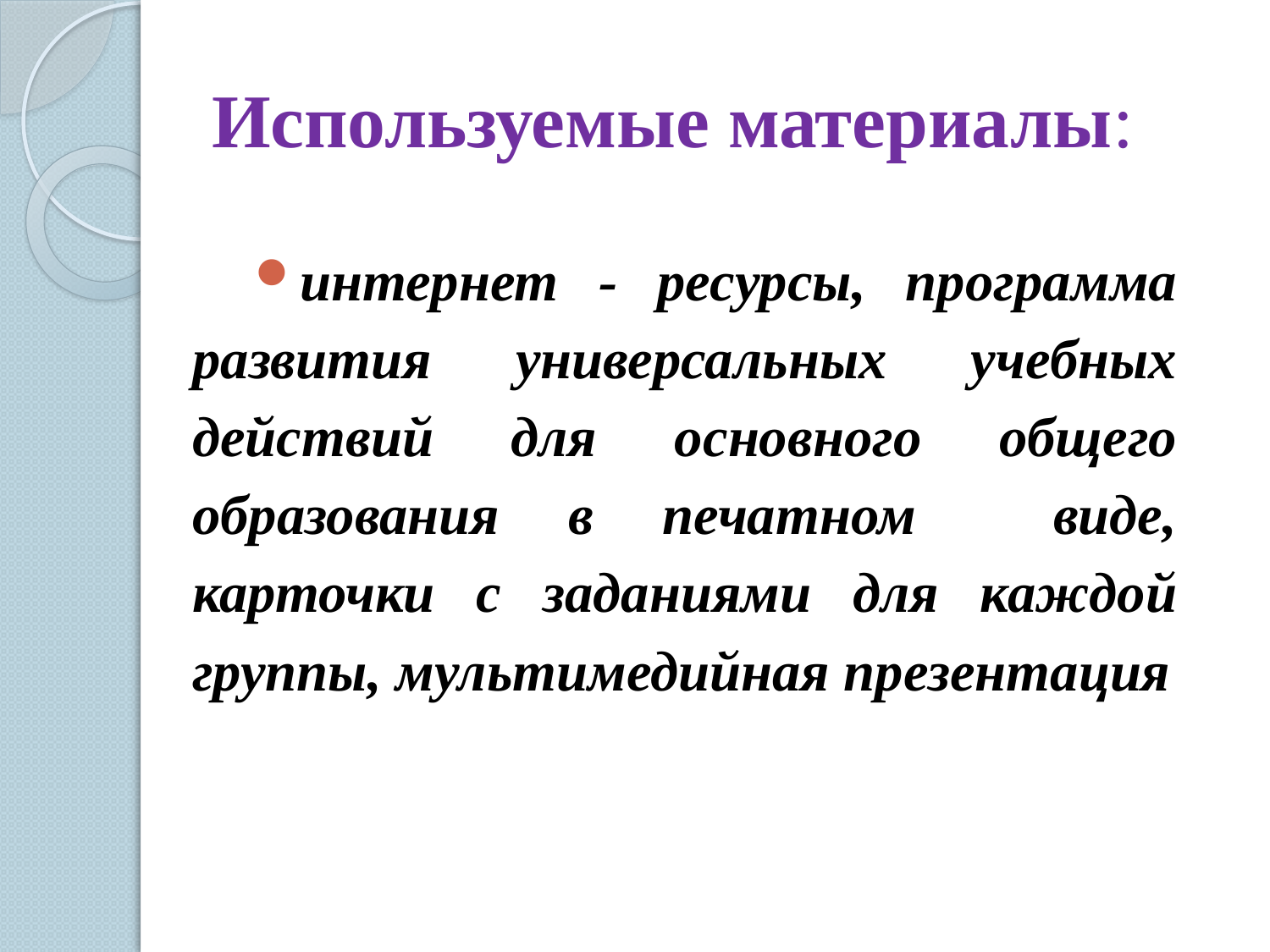

# Используемые материалы:
интернет - ресурсы, программа развития универсальных учебных действий для основного общего образования в печатном  виде, карточки с заданиями для каждой группы, мультимедийная презентация